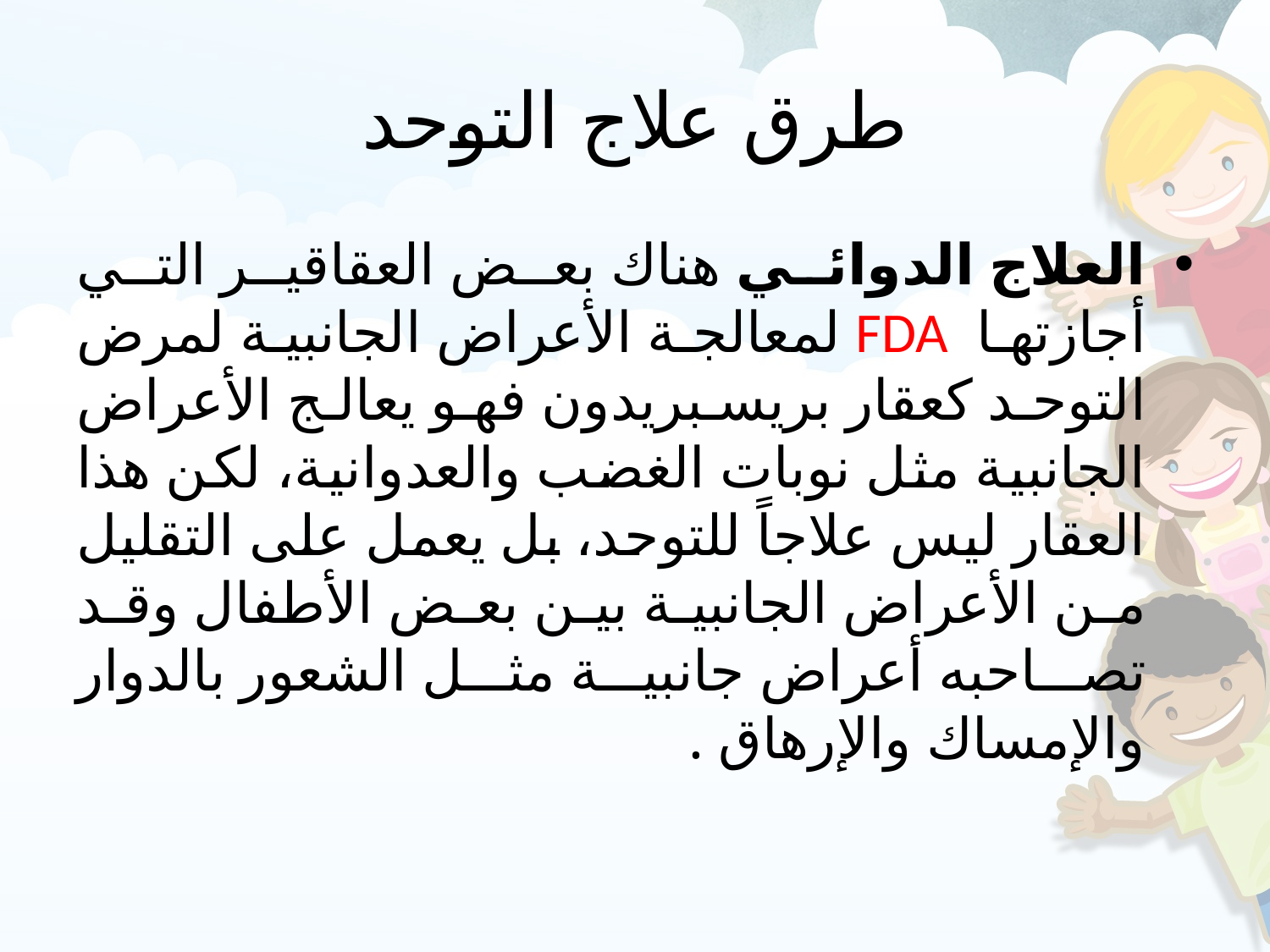

# طرق علاج التوحد
العلاج الدوائي هناك بعض العقاقير التي أجازتها  FDA لمعالجة الأعراض الجانبية لمرض التوحد كعقار بريسبريدون فهو يعالج الأعراض الجانبية مثل نوبات الغضب والعدوانية، لكن هذا العقار ليس علاجاً للتوحد، بل يعمل على التقليل من الأعراض الجانبية بين بعض الأطفال وقد تصاحبه أعراض جانبية مثل الشعور بالدوار والإمساك والإرهاق .